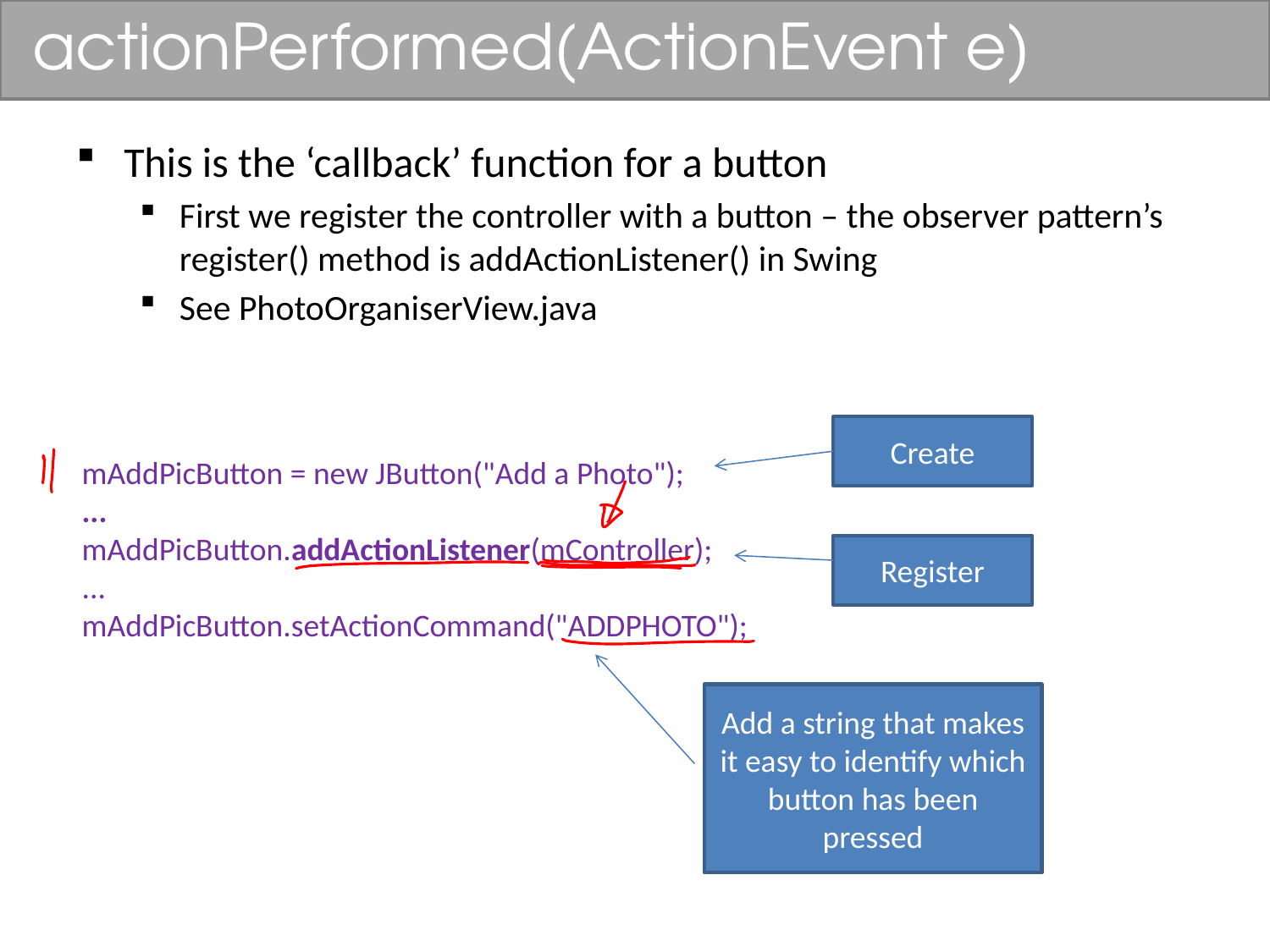

# actionPerformed(ActionEvent e)
This is the ‘callback’ function for a button
First we register the controller with a button – the observer pattern’s register() method is addActionListener() in Swing
See PhotoOrganiserView.java

Create
mAddPicButton = new JButton("Add a Photo");
...
mAddPicButton.addActionListener(mController);
...
mAddPicButton.setActionCommand("ADDPHOTO");
Register
Add a string that makes it easy to identify which button has been pressed